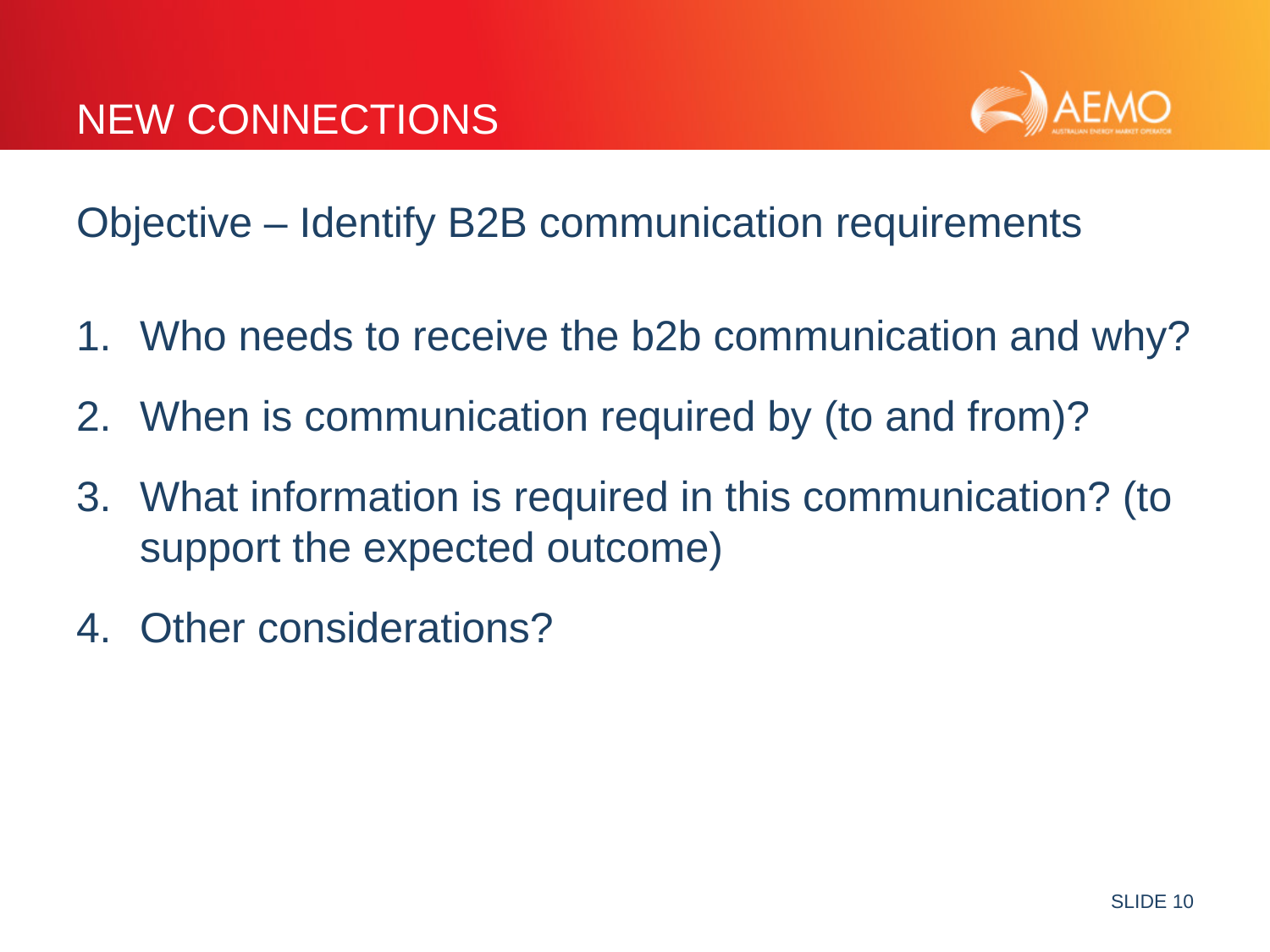

# New connections
Objective – Identify B2B communication requirements

Who needs to receive the b2b communication and why?
When is communication required by (to and from)?
What information is required in this communication? (to support the expected outcome)
Other considerations?